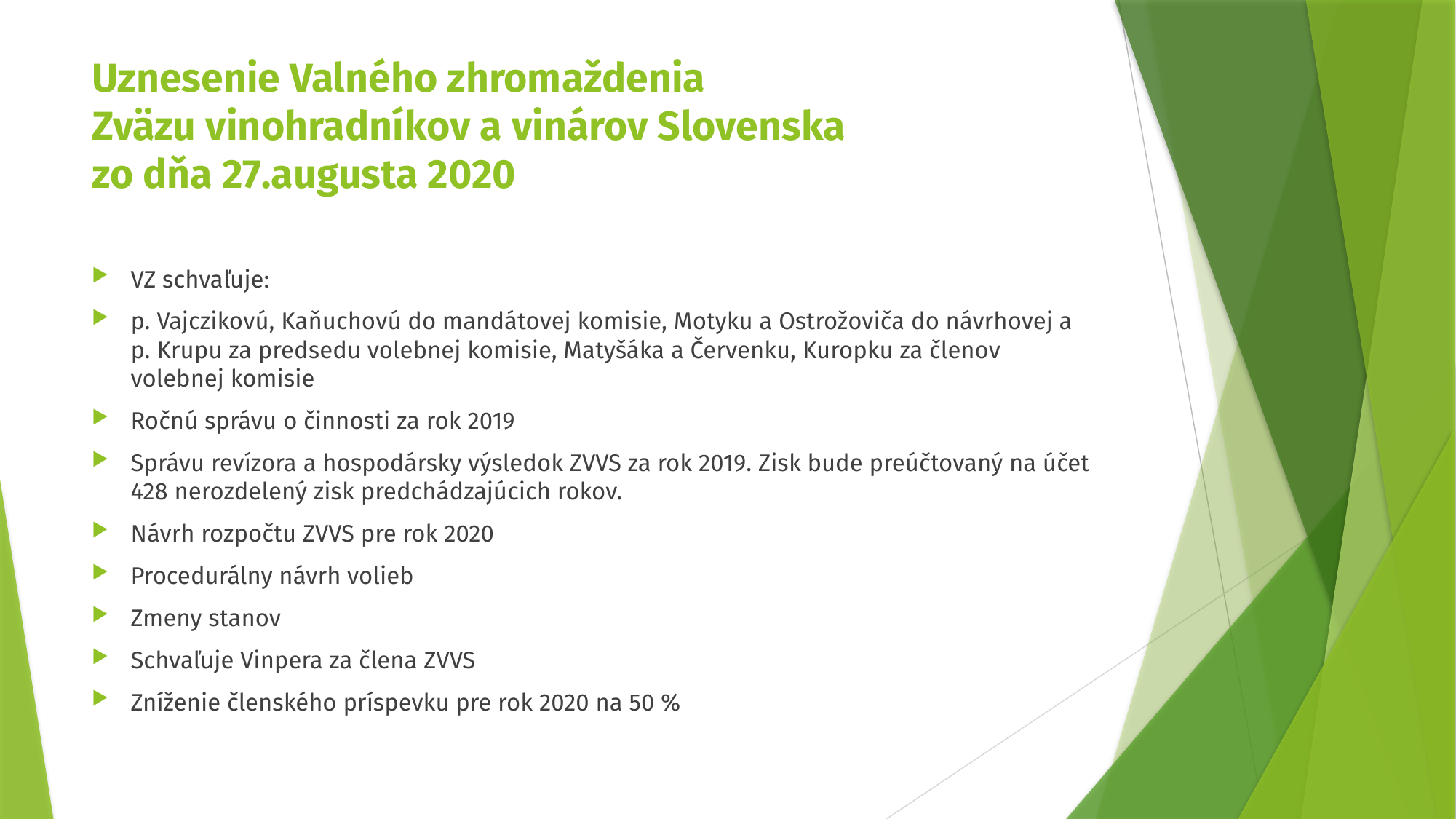

# Uznesenie Valného zhromaždenia Zväzu vinohradníkov a vinárov Slovenska zo dňa 27.augusta 2020
VZ schvaľuje:
p. Vajczikovú, Kaňuchovú do mandátovej komisie, Motyku a Ostrožoviča do návrhovej a p. Krupu za predsedu volebnej komisie, Matyšáka a Červenku, Kuropku za členov volebnej komisie
Ročnú správu o činnosti za rok 2019
Správu revízora a hospodársky výsledok ZVVS za rok 2019. Zisk bude preúčtovaný na účet 428 nerozdelený zisk predchádzajúcich rokov.
Návrh rozpočtu ZVVS pre rok 2020
Procedurálny návrh volieb
Zmeny stanov
Schvaľuje Vinpera za člena ZVVS
Zníženie členského príspevku pre rok 2020 na 50 %